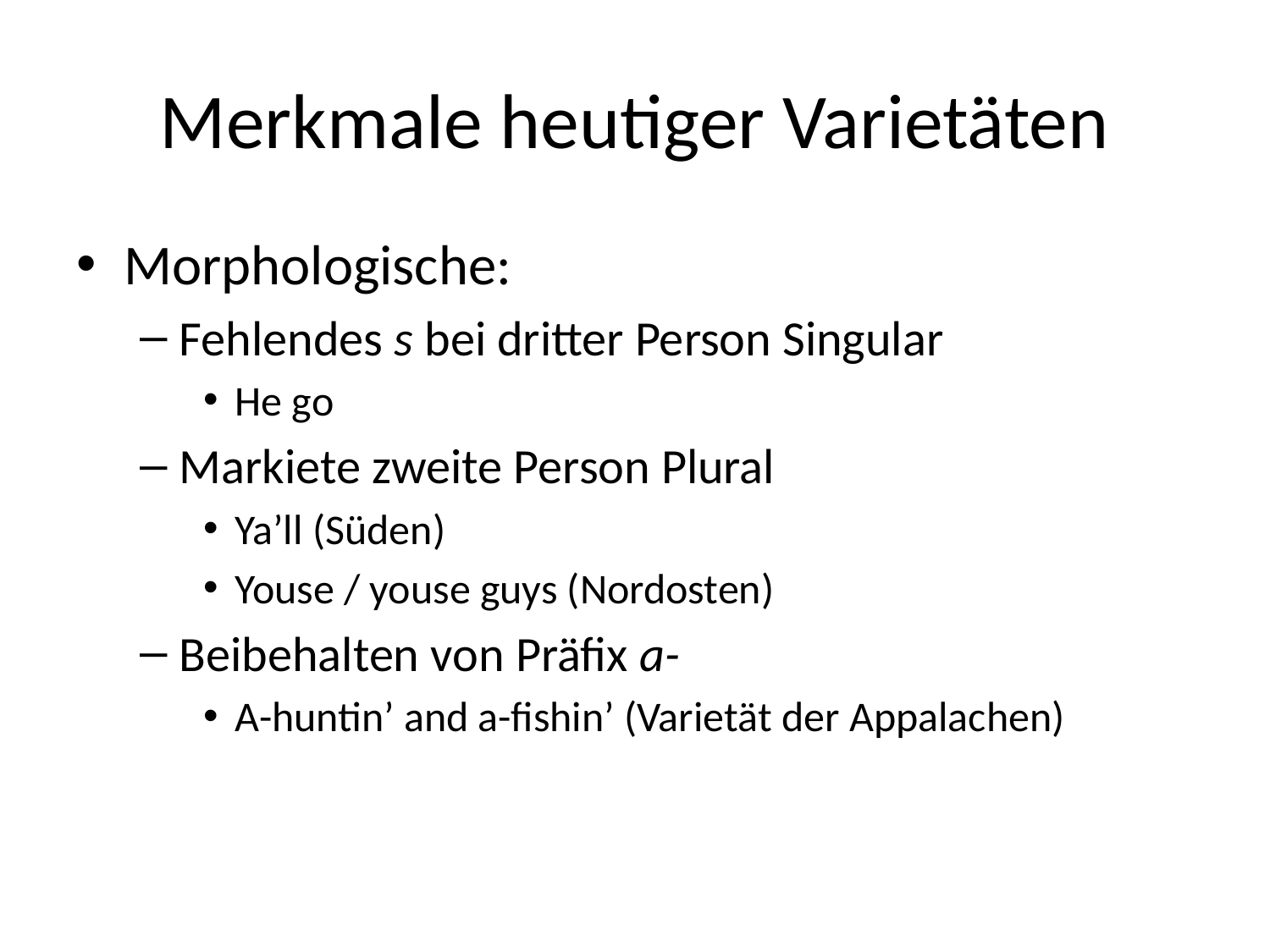

# Merkmale heutiger Varietäten
Morphologische:
Fehlendes s bei dritter Person Singular
He go
Markiete zweite Person Plural
Ya’ll (Süden)
Youse / youse guys (Nordosten)
Beibehalten von Präfix a-
A-huntin’ and a-fishin’ (Varietät der Appalachen)